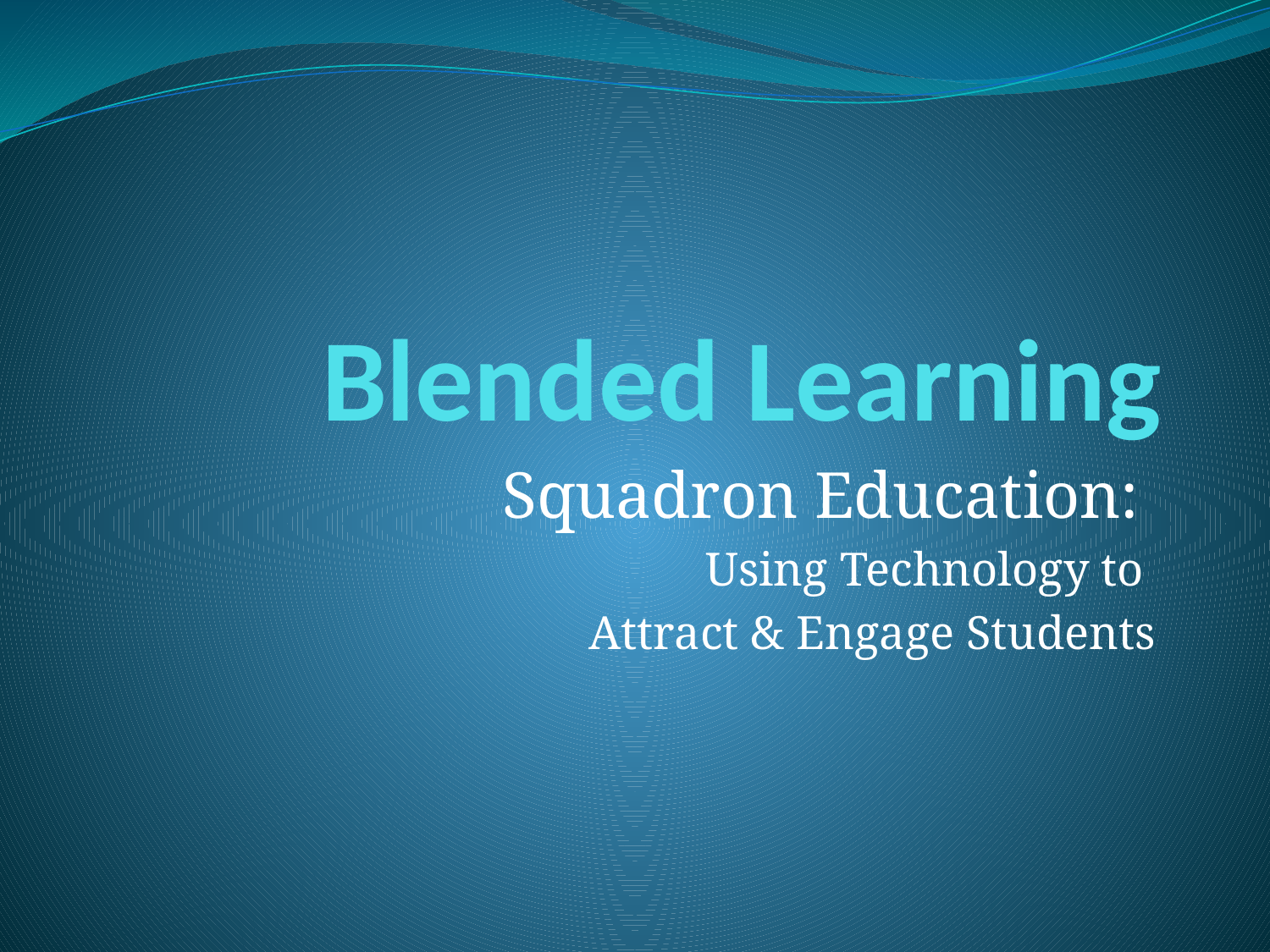

# Blended Learning
Squadron Education:
Using Technology to
Attract & Engage Students